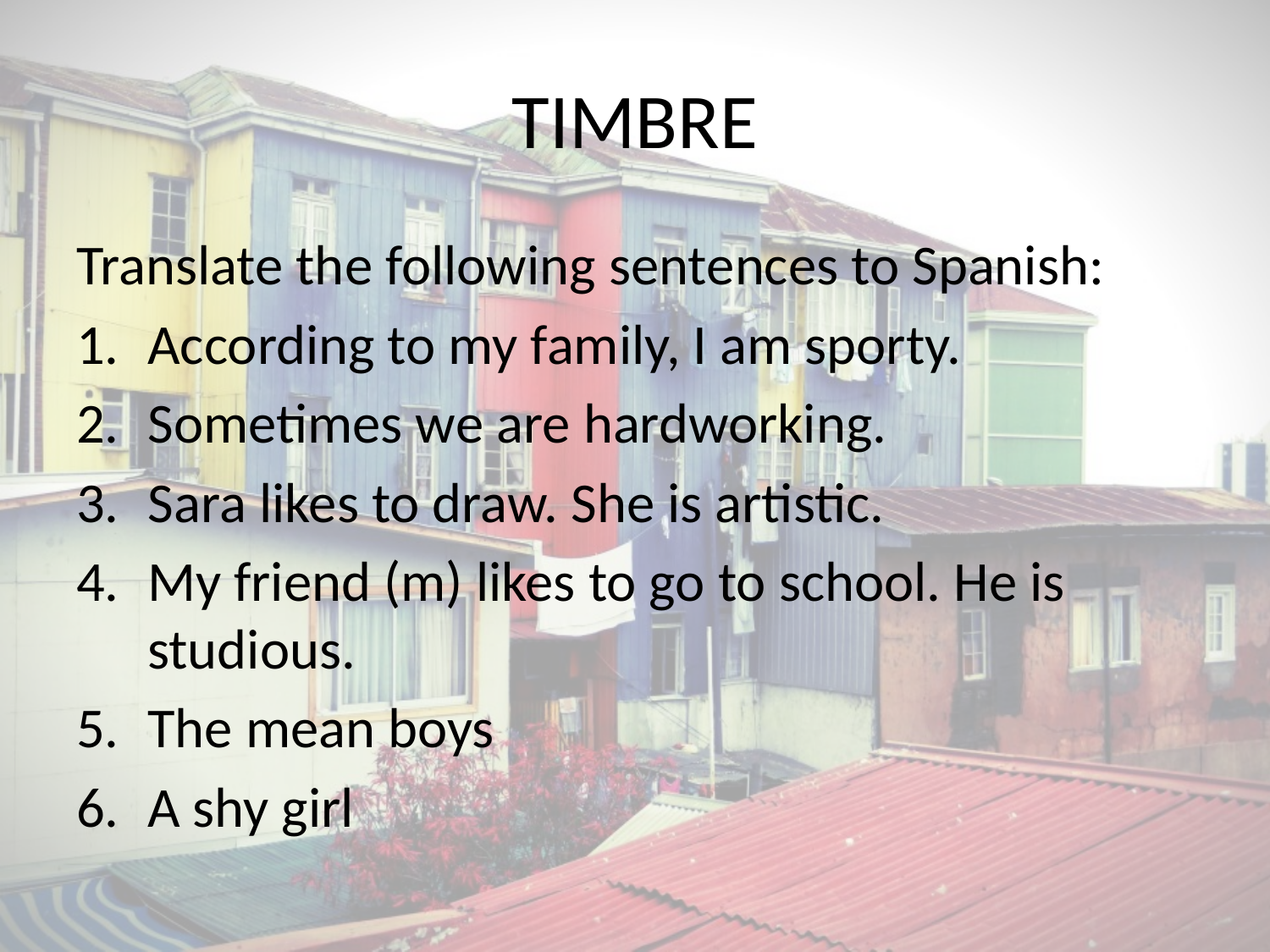

# TIMBRE
Translate the following sentences to Spanish:
According to my family, I am sporty.
Sometimes we are hardworking.
Sara likes to draw. She is artistic.
My friend (m) likes to go to school. He is studious.
The mean boys
A shy girl